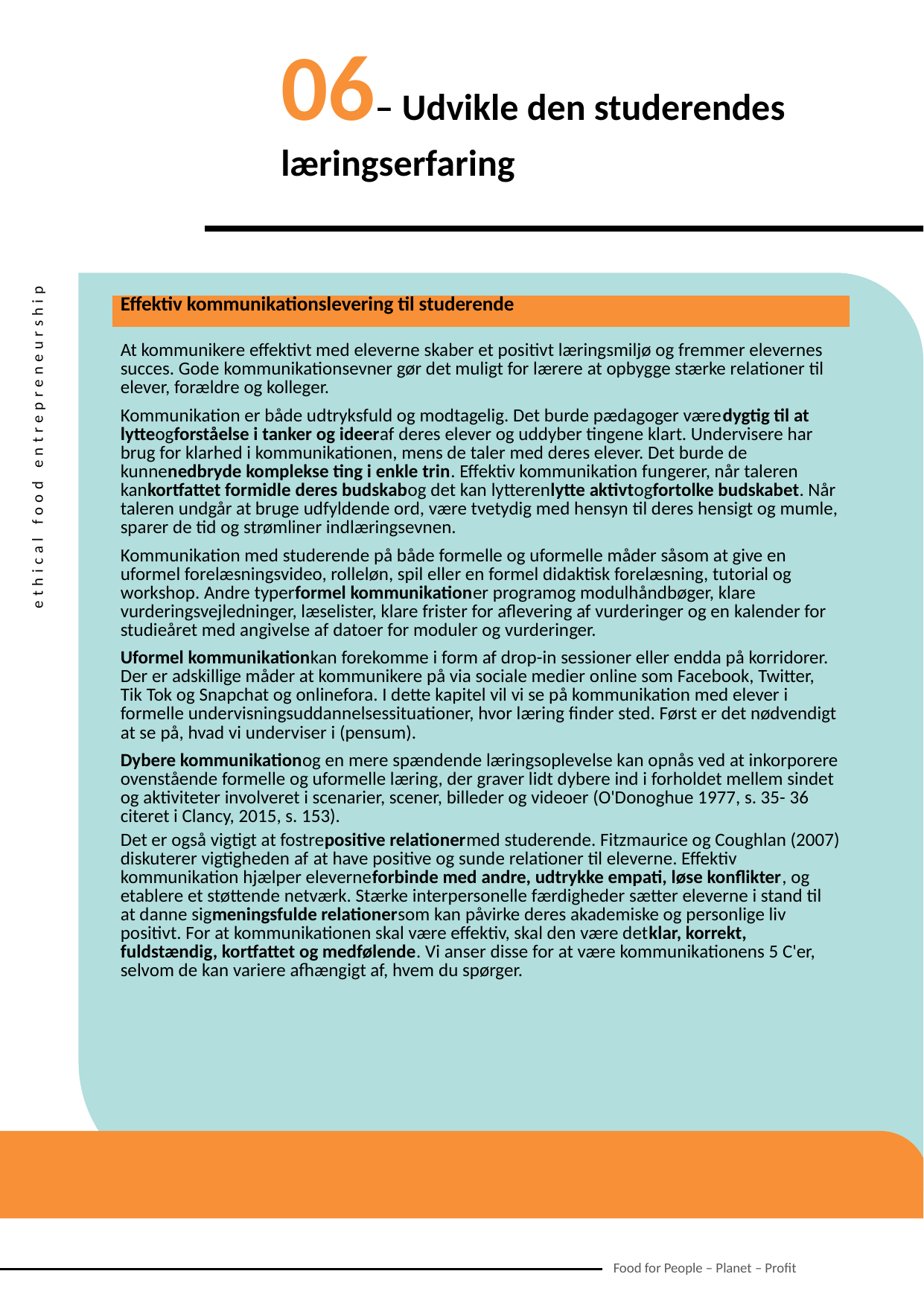

06– Udvikle den studerendes læringserfaring
| Effektiv kommunikationslevering til studerende |
| --- |
| At kommunikere effektivt med eleverne skaber et positivt læringsmiljø og fremmer elevernes succes. Gode ​​kommunikationsevner gør det muligt for lærere at opbygge stærke relationer til elever, forældre og kolleger. Kommunikation er både udtryksfuld og modtagelig. Det burde pædagoger væredygtig til at lytteogforståelse i tanker og ideeraf deres elever og uddyber tingene klart. Undervisere har brug for klarhed i kommunikationen, mens de taler med deres elever. Det burde de kunnenedbryde komplekse ting i enkle trin. Effektiv kommunikation fungerer, når taleren kankortfattet formidle deres budskabog det kan lytterenlytte aktivtogfortolke budskabet. Når taleren undgår at bruge udfyldende ord, være tvetydig med hensyn til deres hensigt og mumle, sparer de tid og strømliner indlæringsevnen. Kommunikation med studerende på både formelle og uformelle måder såsom at give en uformel forelæsningsvideo, rolleløn, spil eller en formel didaktisk forelæsning, tutorial og workshop. Andre typerformel kommunikationer programog modulhåndbøger, klare vurderingsvejledninger, læselister, klare frister for aflevering af vurderinger og en kalender for studieåret med angivelse af datoer for moduler og vurderinger. Uformel kommunikationkan forekomme i form af drop-in sessioner eller endda på korridorer. Der er adskillige måder at kommunikere på via sociale medier online som Facebook, Twitter, Tik Tok og Snapchat og onlinefora. I dette kapitel vil vi se på kommunikation med elever i formelle undervisningsuddannelsessituationer, hvor læring finder sted. Først er det nødvendigt at se på, hvad vi underviser i (pensum). Dybere kommunikationog en mere spændende læringsoplevelse kan opnås ved at inkorporere ovenstående formelle og uformelle læring, der graver lidt dybere ind i forholdet mellem sindet og aktiviteter involveret i scenarier, scener, billeder og videoer (O'Donoghue 1977, s. 35- 36 citeret i Clancy, 2015, s. 153). Det er også vigtigt at fostrepositive relationermed studerende. Fitzmaurice og Coughlan (2007) diskuterer vigtigheden af ​​at have positive og sunde relationer til eleverne. Effektiv kommunikation hjælper eleverneforbinde med andre, udtrykke empati, løse konflikter, og etablere et støttende netværk. Stærke interpersonelle færdigheder sætter eleverne i stand til at danne sigmeningsfulde relationersom kan påvirke deres akademiske og personlige liv positivt. For at kommunikationen skal være effektiv, skal den være detklar, korrekt, fuldstændig, kortfattet og medfølende. Vi anser disse for at være kommunikationens 5 C'er, selvom de kan variere afhængigt af, hvem du spørger. |